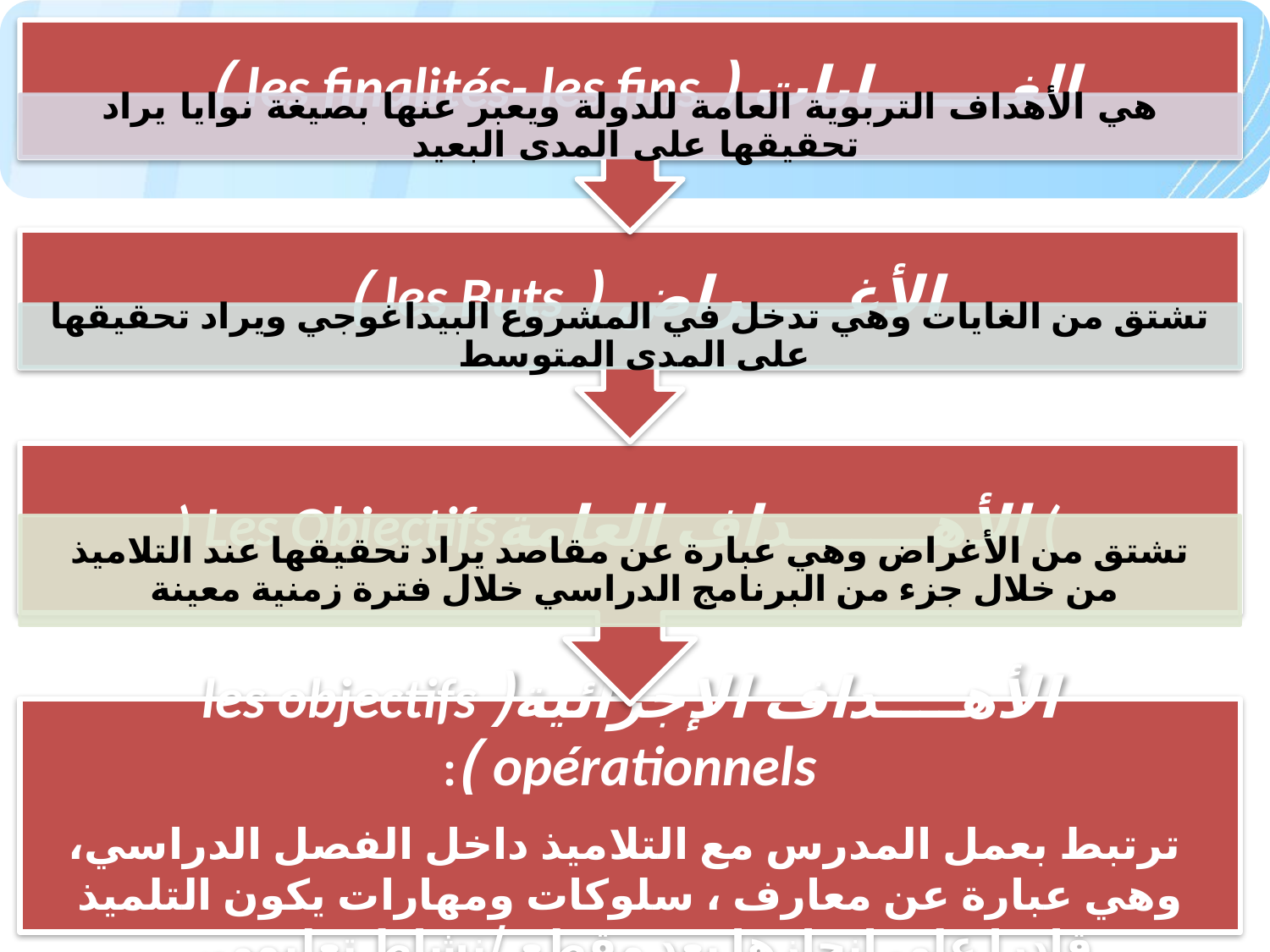

الأهــــداف الإجرائية( les objectifs opérationnels ):
 ترتبط بعمل المدرس مع التلاميذ داخل الفصل الدراسي، وهي عبارة عن معارف ، سلوكات ومهارات يكون التلميذ قادرا على انجازها بعد مقطع /نشاط تعليمي.
) Les Objectifsالأهـــــــداف العامة (
تشتق من الأغراض وهي عبارة عن مقاصد يراد تحقيقها عند التلاميذ من خلال جزء من البرنامج الدراسي خلال فترة زمنية معينة
الأغـــــراض ( les Buts )
تشتق من الغايات وهي تدخل في المشروع البيداغوجي ويراد تحقيقها على المدى المتوسط
الغـــــــايات ( les finalités- les fins )
هي الأهداف التربوية العامة للدولة ويعبر عنها بصيغة نوايا يراد تحقيقها على المدى البعيد